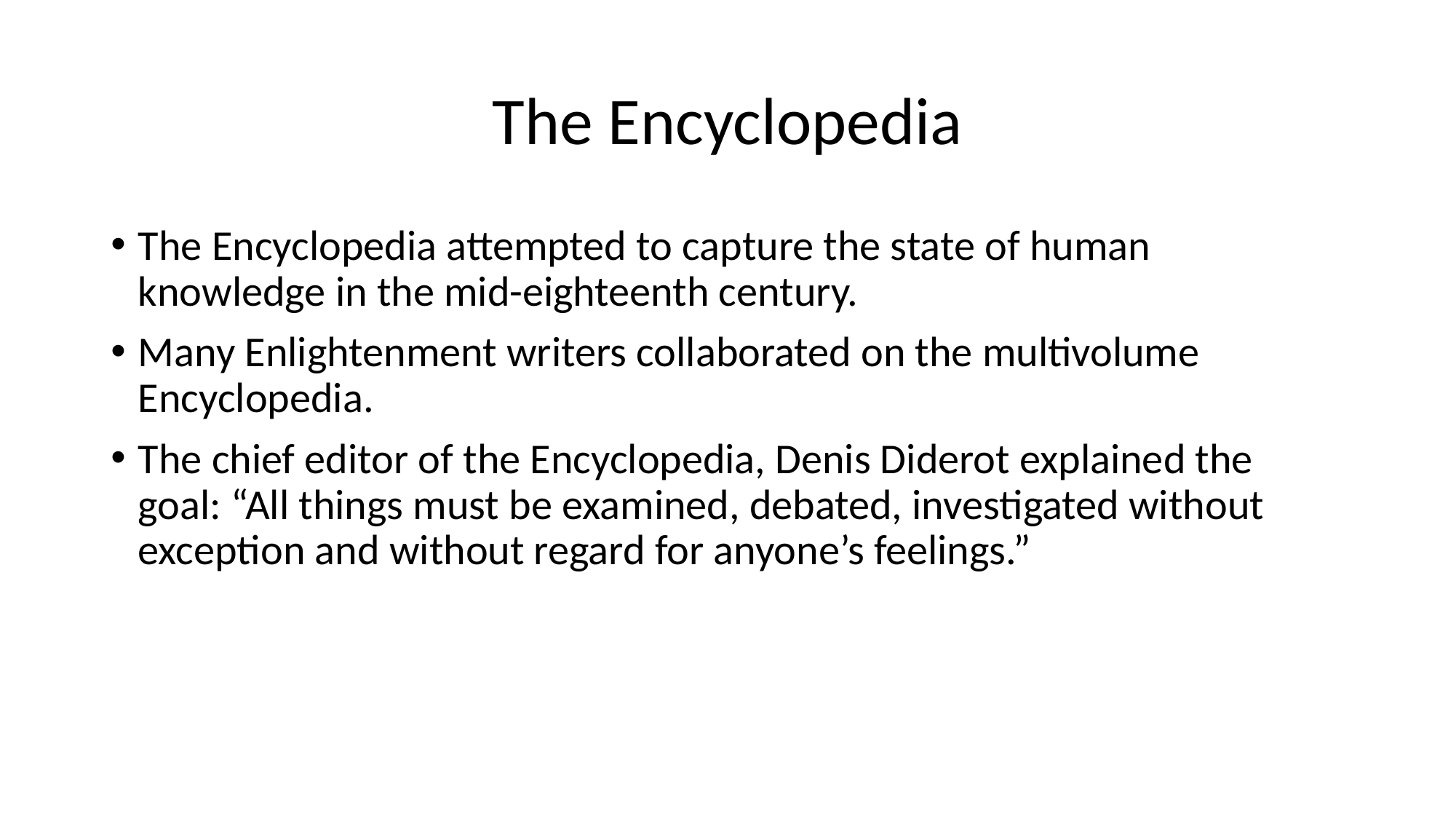

# The Encyclopedia
The Encyclopedia attempted to capture the state of human knowledge in the mid-eighteenth century.
Many Enlightenment writers collaborated on the multivolume Encyclopedia.
The chief editor of the Encyclopedia, Denis Diderot explained the goal: “All things must be examined, debated, investigated without exception and without regard for anyone’s feelings.”